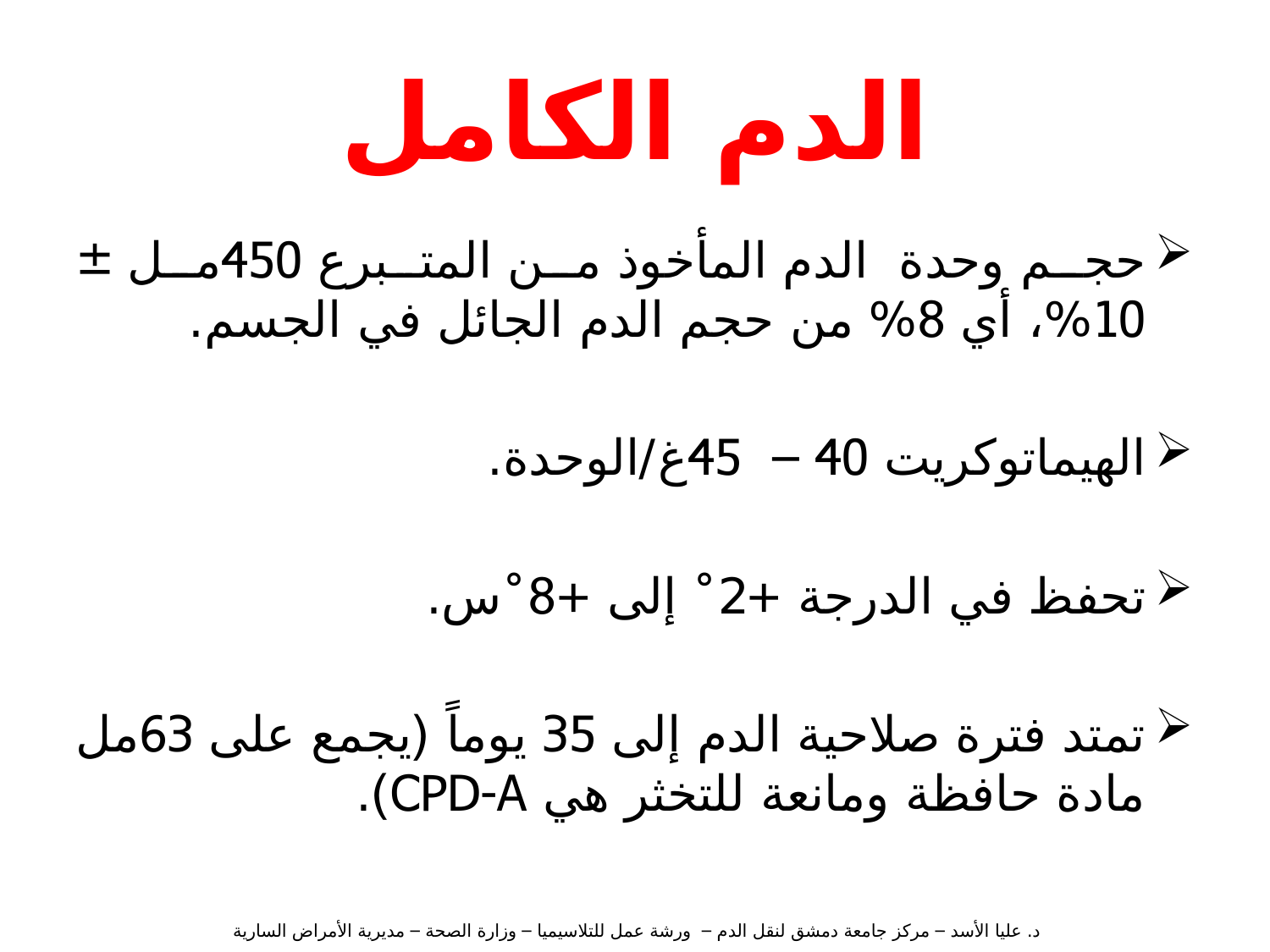

# الدم الكامل
حجم وحدة  الدم المأخوذ من المتبرع 450مل ± 10%، أي 8% من حجم الدم الجائل في الجسم.

الهيماتوكريت 40 –  45غ/الوحدة.

تحفظ في الدرجة +2˚ إلى +8˚س.

تمتد فترة صلاحية الدم إلى 35 يوماً (يجمع على 63مل مادة حافظة ومانعة للتخثر هي CPD-A).
د. عليا الأسد – مركز جامعة دمشق لنقل الدم –  ورشة عمل للتلاسيميا – وزارة الصحة – مديرية الأمراض السارية